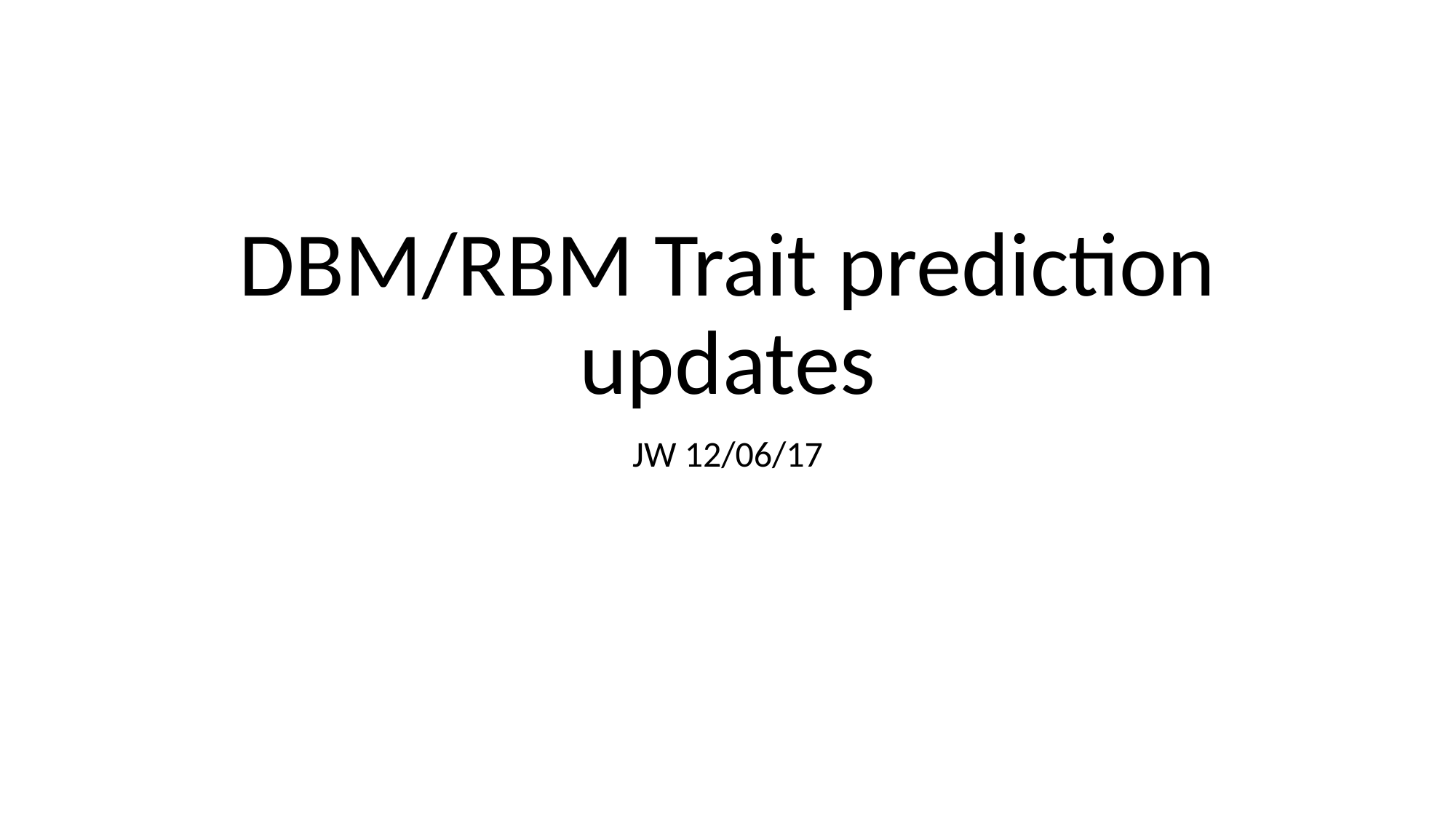

# DBM/RBM Trait prediction updates
JW 12/06/17